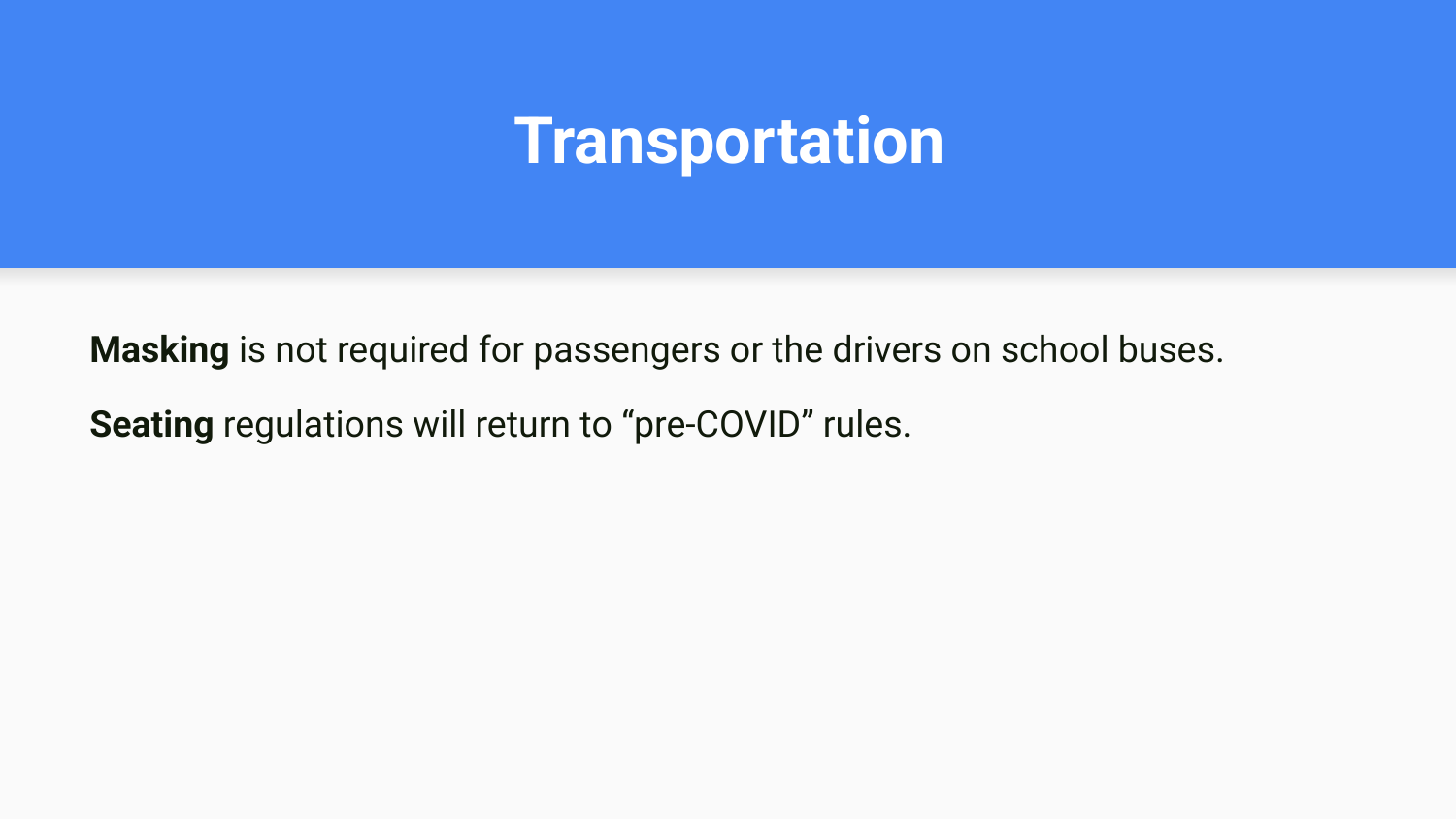

# Transportation
Masking is not required for passengers or the drivers on school buses.
Seating regulations will return to “pre-COVID” rules.